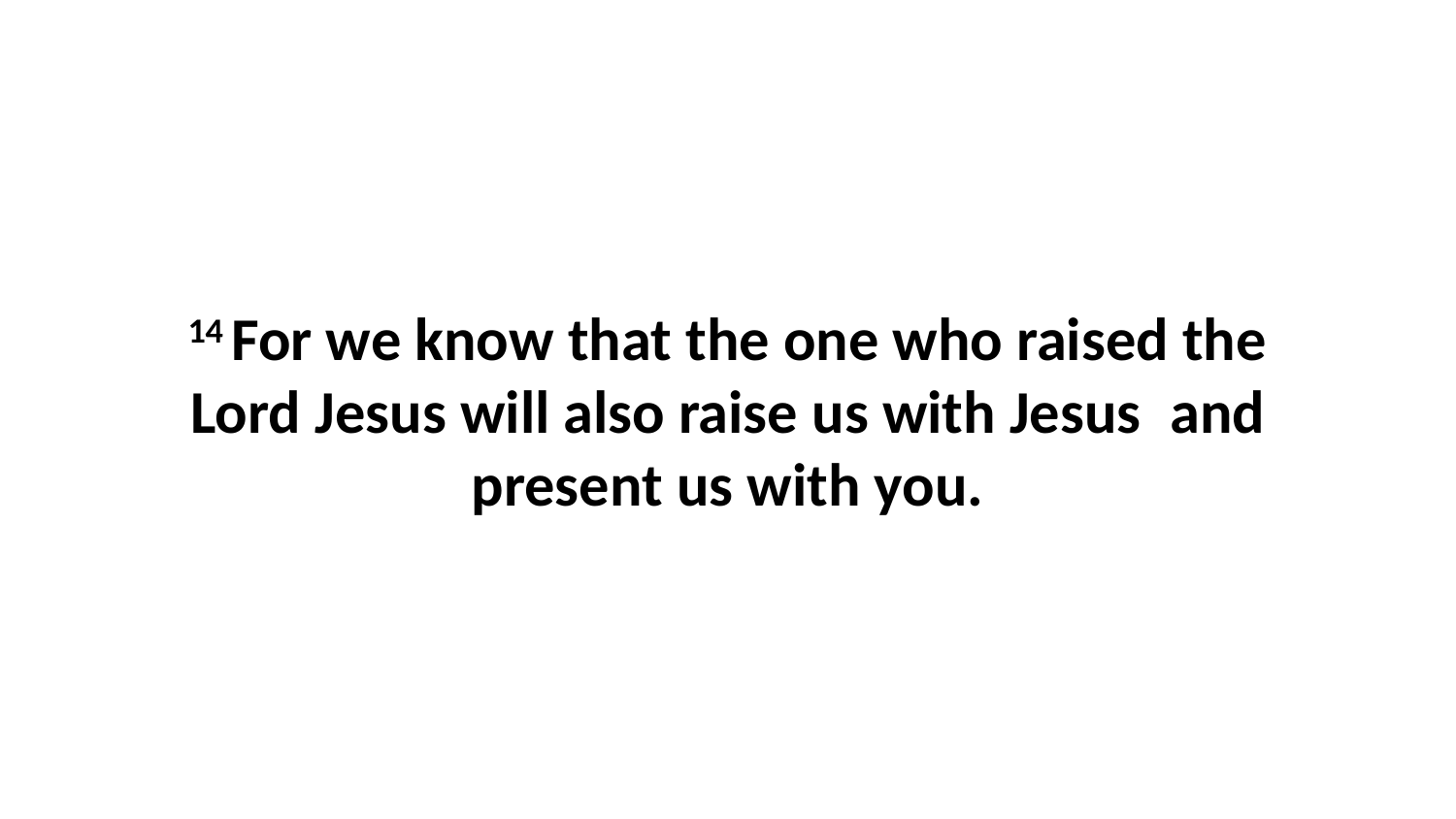

14 For we know that the one who raised the Lord Jesus will also raise us with Jesus  and present us with you.